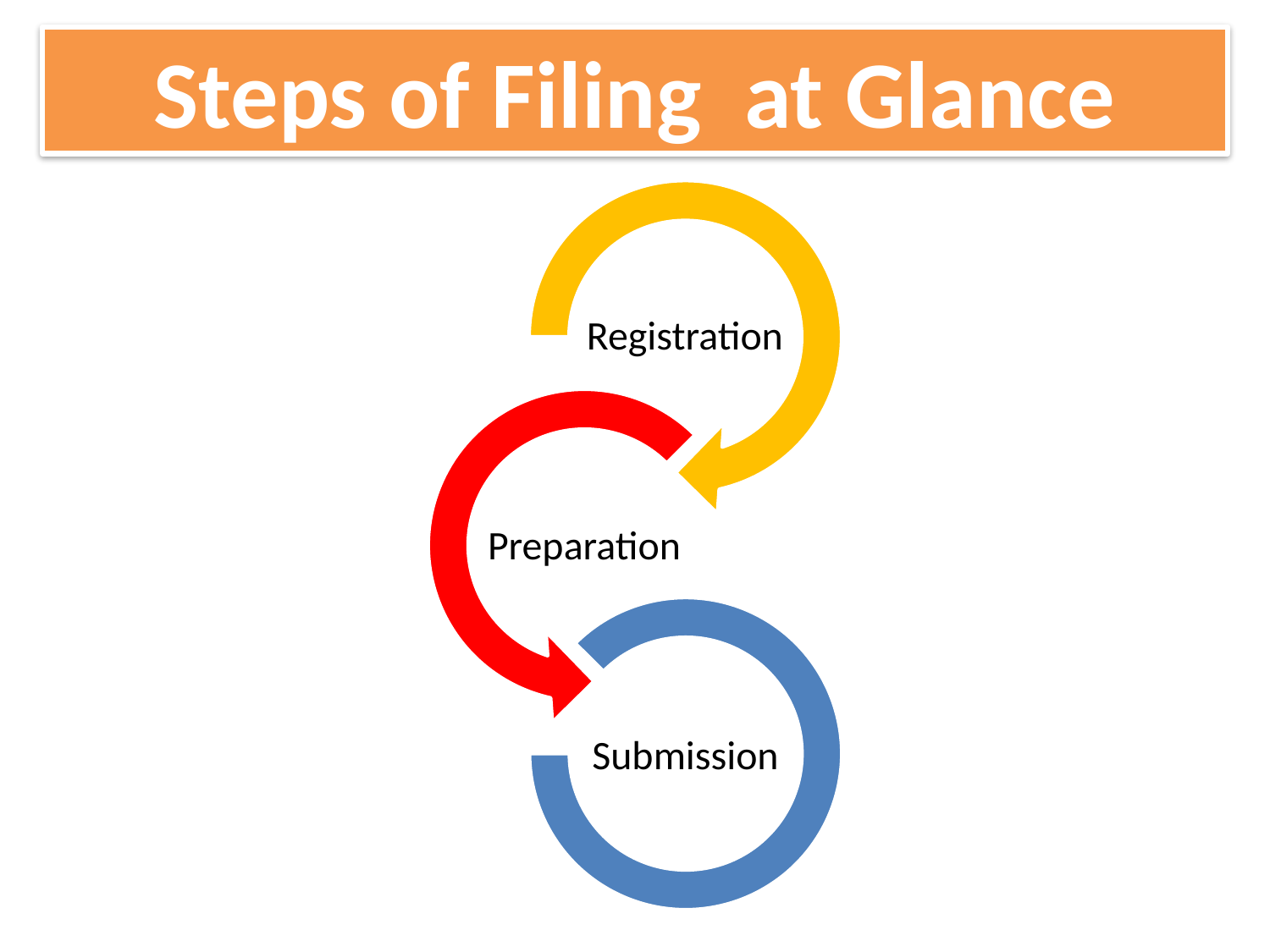

Steps of Filing  at Glance
Registration
Preparation
Submission